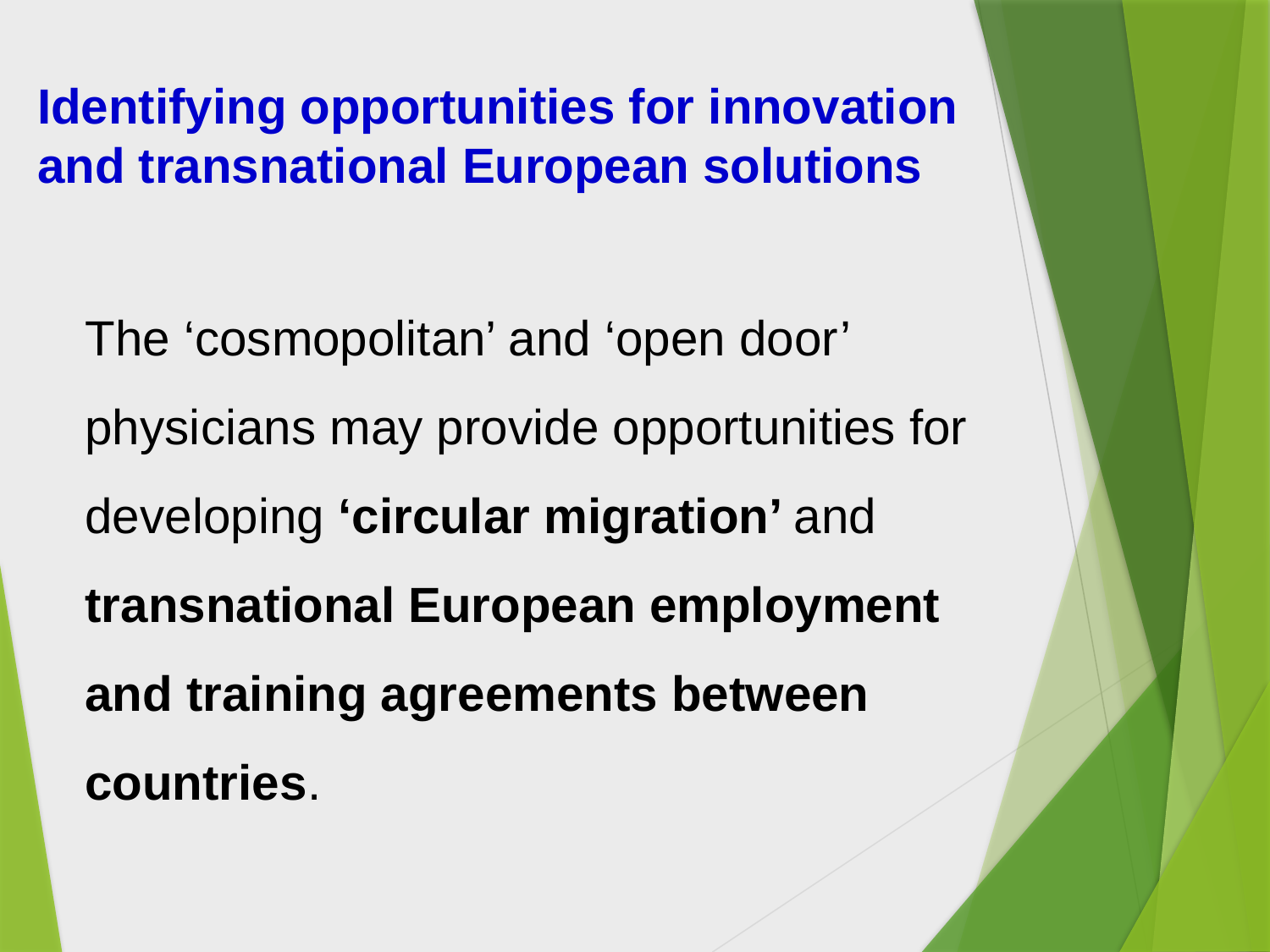

Identifying opportunities for innovation and transnational European solutions

The ‘cosmopolitan’ and ‘open door’ physicians may provide opportunities for developing ‘circular migration’ and transnational European employment and training agreements between countries.

| Preparedness for leadership | Women % | Men % |
| --- | --- | --- |
| very good | 4% | 11% |
| good | 17% | 33% |
| sufficient | 44% | 44% |
| poor | 30% | 0% |
| very poor | 4% | 11% |
1Chi square test, 2Wilcox Test, 3Fisher exact Test